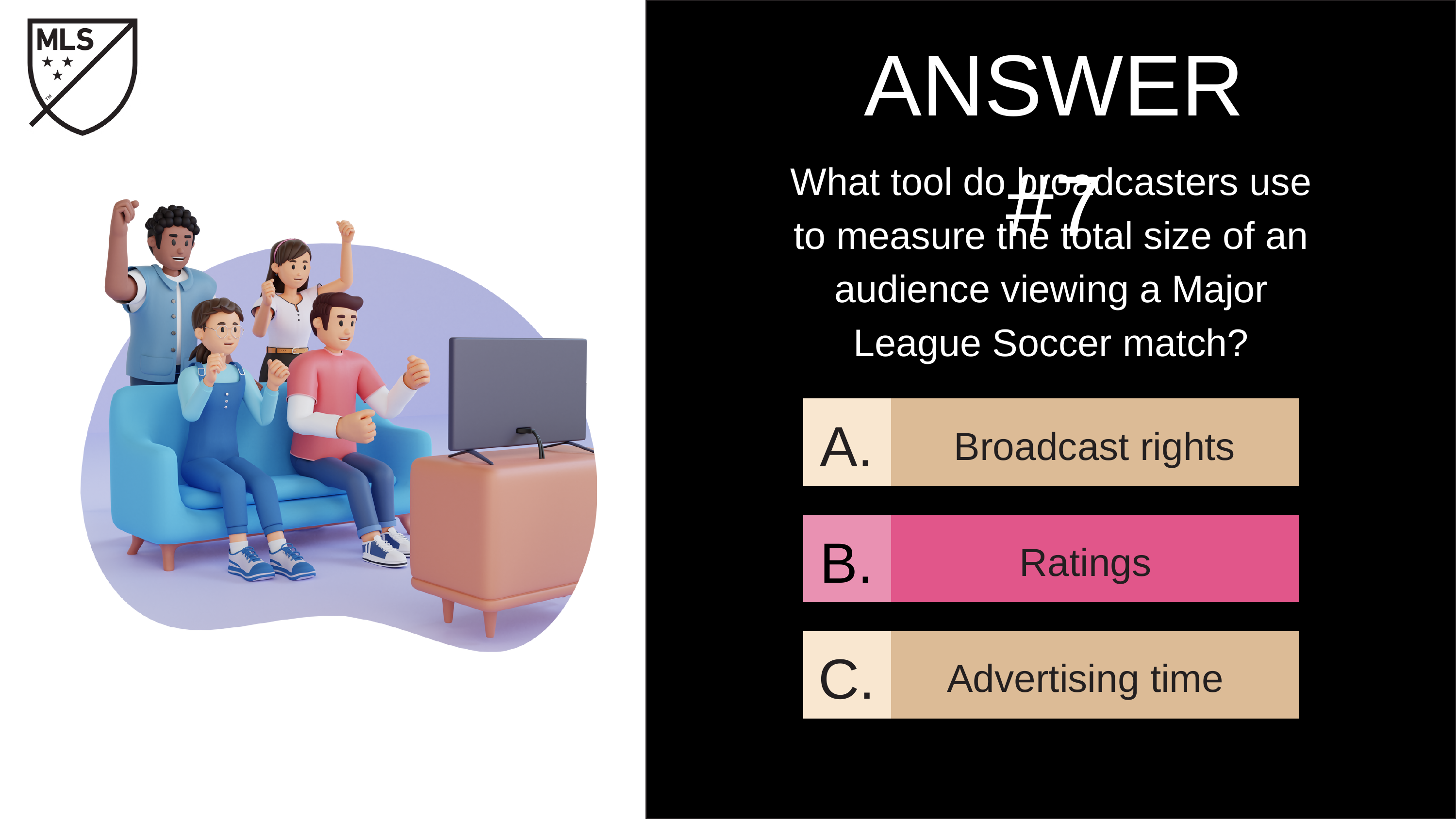

ANSWER #7

What tool do broadcasters use to measure the total size of an audience viewing a Major League Soccer match?

A.
Broadcast rights

B.
Ratings

C.
Advertising time